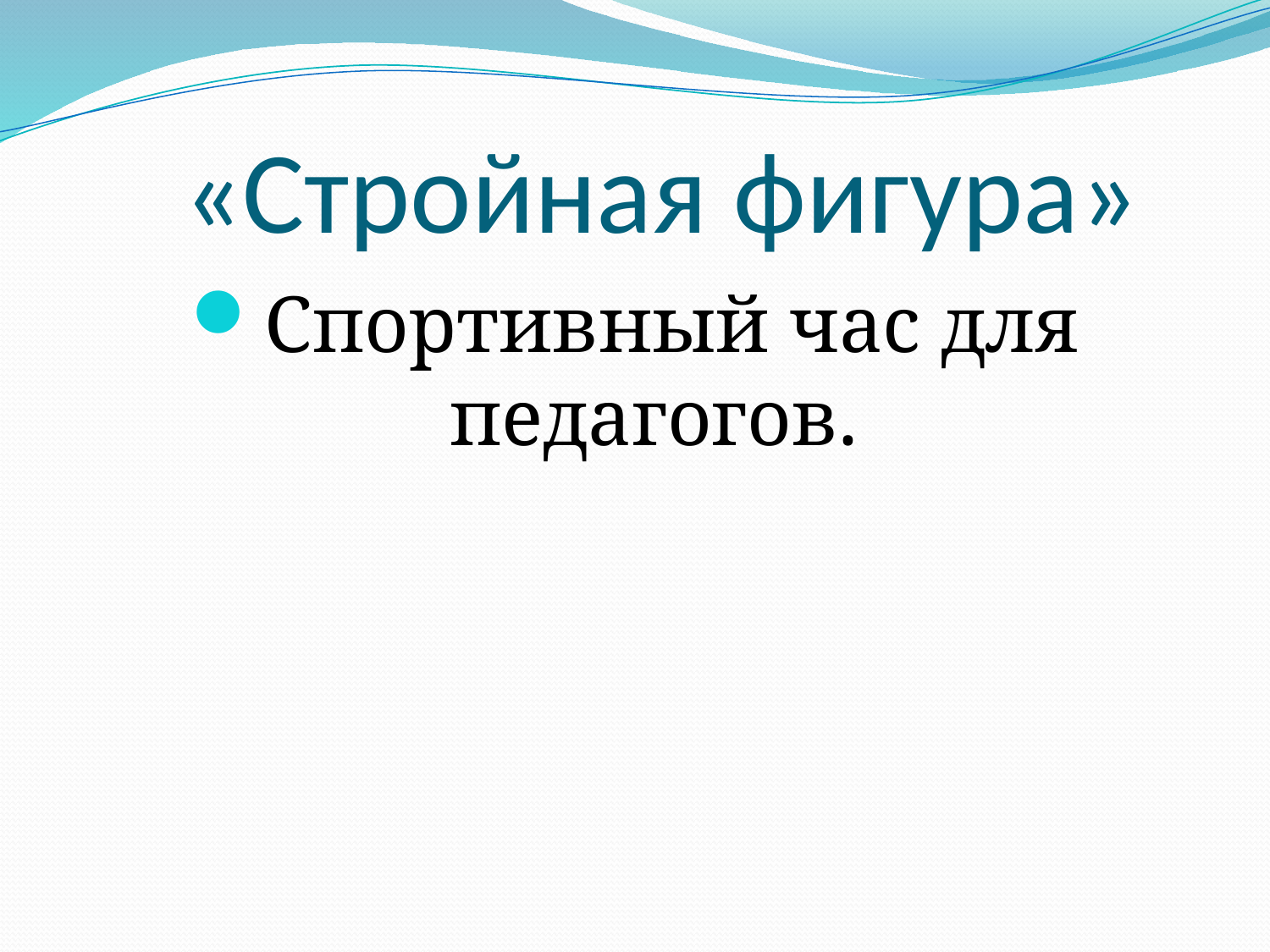

# «Стройная фигура»
Спортивный час для педагогов.